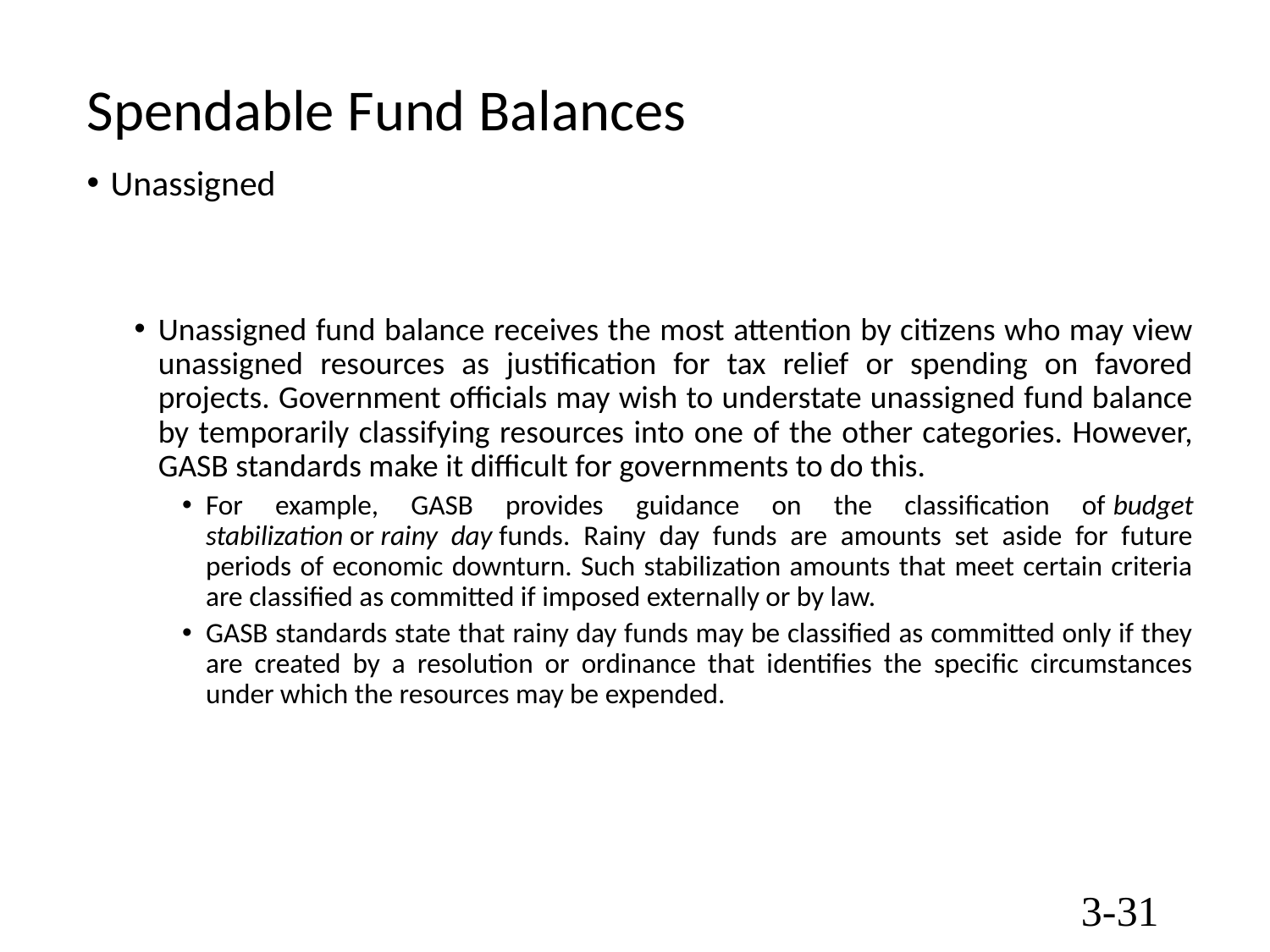

# Spendable Fund Balances
Unassigned

Unassigned fund balance receives the most attention by citizens who may view unassigned resources as justification for tax relief or spending on favored projects. Government officials may wish to understate unassigned fund balance by temporarily classifying resources into one of the other categories. However, GASB standards make it difficult for governments to do this.
For example, GASB provides guidance on the classification of budget stabilization or rainy day funds. Rainy day funds are amounts set aside for future periods of economic downturn. Such stabilization amounts that meet certain criteria are classified as committed if imposed externally or by law.
GASB standards state that rainy day funds may be classified as committed only if they are created by a resolution or ordinance that identifies the specific circumstances under which the resources may be expended.